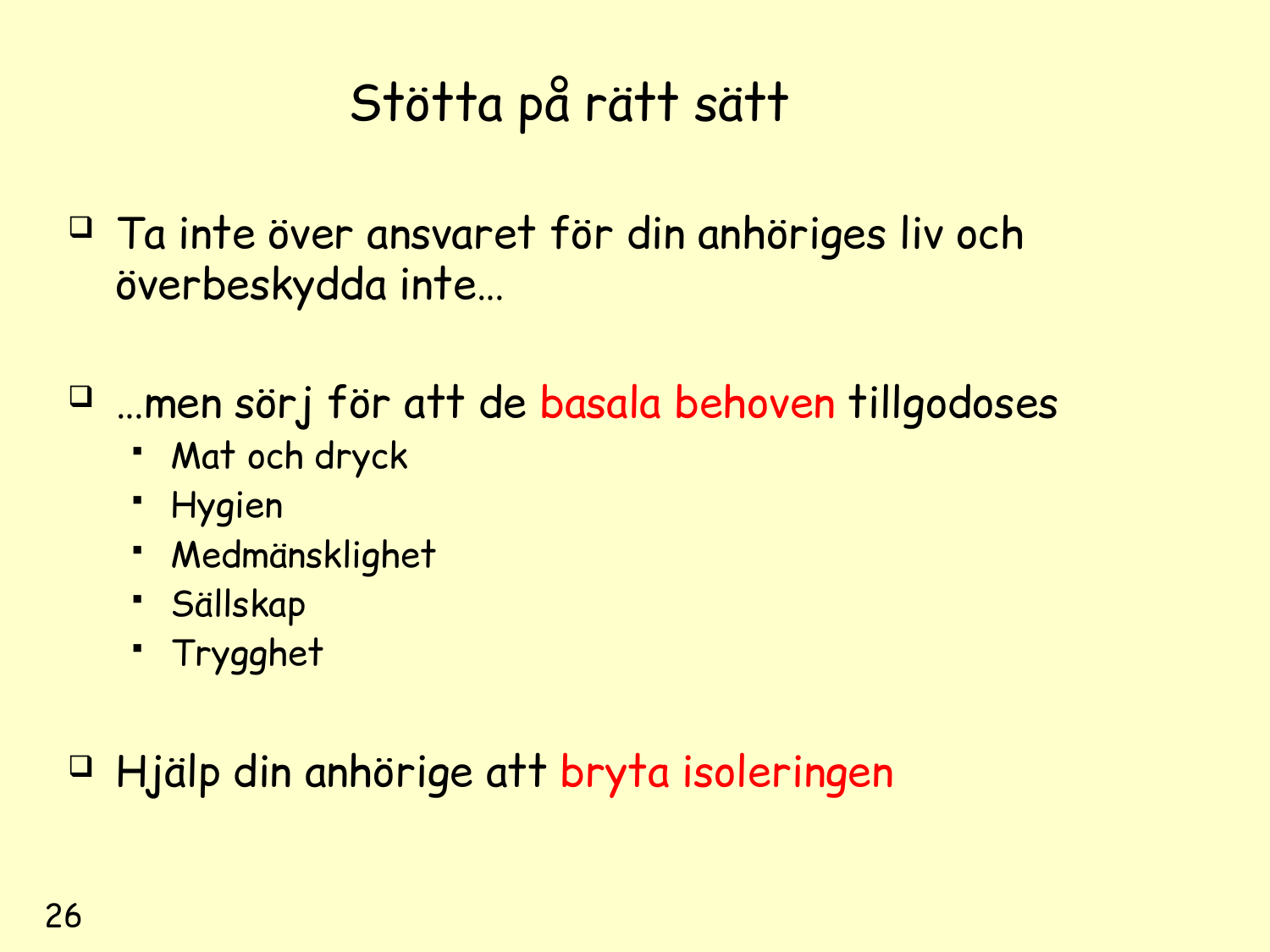

# Stötta på rätt sätt
Ta inte över ansvaret för din anhöriges liv och överbeskydda inte…

…men sörj för att de basala behoven tillgodoses
Mat och dryck
Hygien
Medmänsklighet
Sällskap
Trygghet

Hjälp din anhörige att bryta isoleringen

26